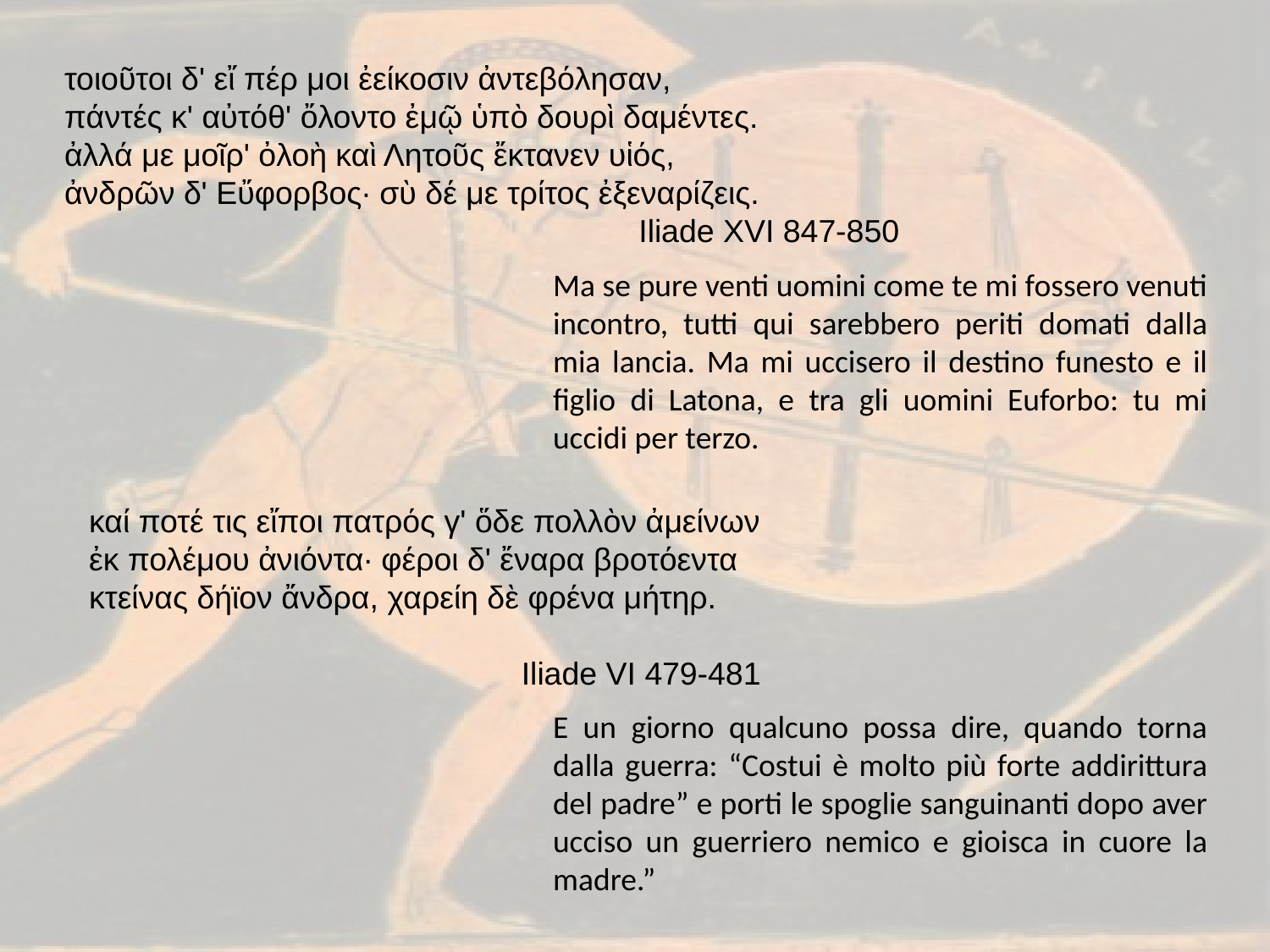

τοιοῦτοι δ' εἴ πέρ μοι ἐείκοσιν ἀντεβόλησαν,
πάντές κ' αὐτόθ' ὄλοντο ἐμῷ ὑπὸ δουρὶ δαμέντες.
ἀλλά με μοῖρ' ὀλοὴ καὶ Λητοῦς ἔκτανεν υἱός,
ἀνδρῶν δ' Εὔφορβος· σὺ δέ με τρίτος ἐξεναρίζεις.
Iliade XVI 847-850
Ma se pure venti uomini come te mi fossero venuti incontro, tutti qui sarebbero periti domati dalla mia lancia. Ma mi uccisero il destino funesto e il figlio di Latona, e tra gli uomini Euforbo: tu mi uccidi per terzo.
καί ποτέ τις εἴποι πατρός γ' ὅδε πολλὸν ἀμείνων
ἐκ πολέμου ἀνιόντα· φέροι δ' ἔναρα βροτόεντα
κτείνας δήϊον ἄνδρα, χαρείη δὲ φρένα μήτηρ.

Iliade VI 479-481
E un giorno qualcuno possa dire, quando torna dalla guerra: “Costui è molto più forte addirittura del padre” e porti le spoglie sanguinanti dopo aver ucciso un guerriero nemico e gioisca in cuore la madre.”